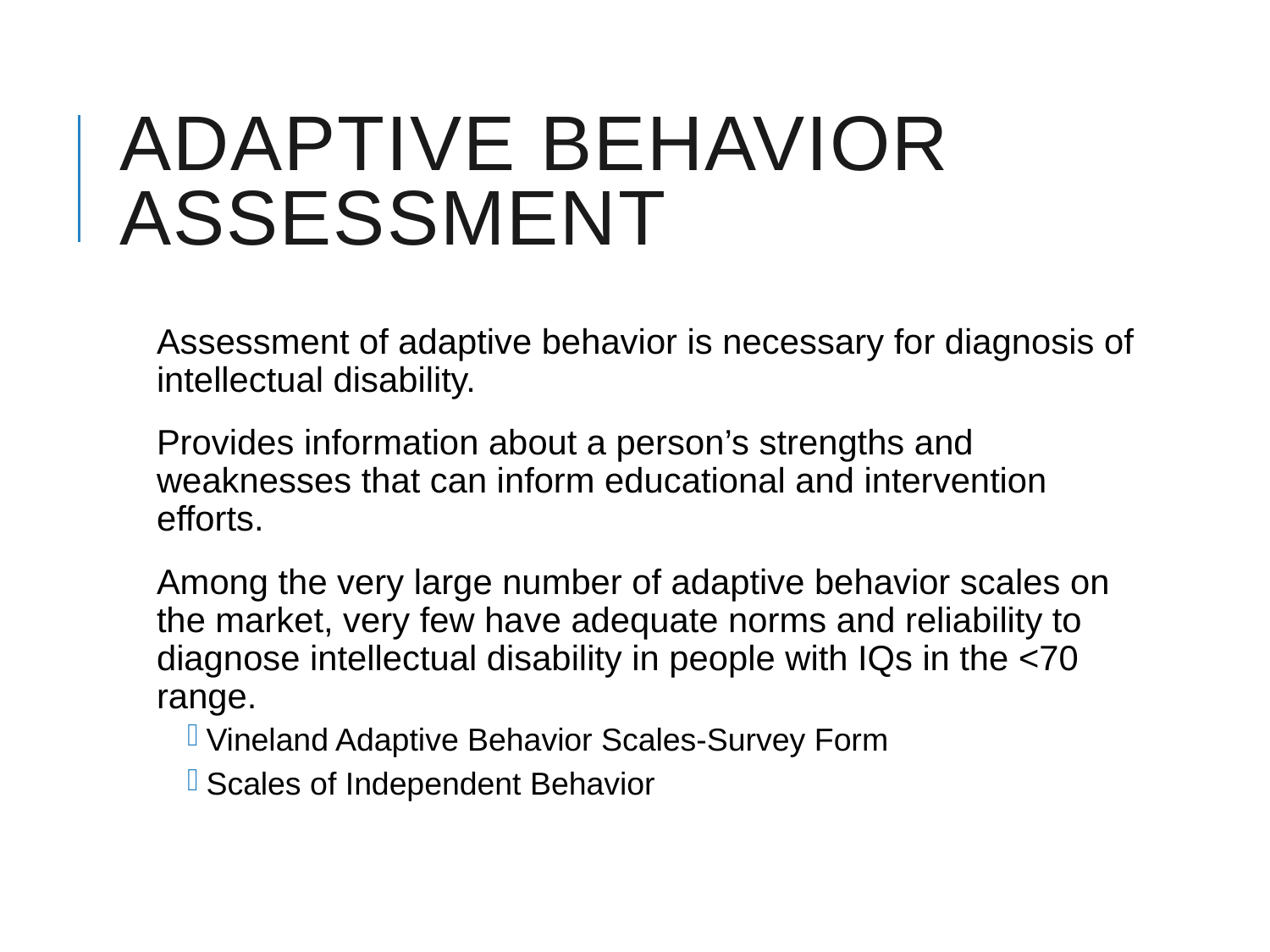

# Adaptive behavior assessment
Assessment of adaptive behavior is necessary for diagnosis of intellectual disability.
Provides information about a person’s strengths and weaknesses that can inform educational and intervention efforts.
Among the very large number of adaptive behavior scales on the market, very few have adequate norms and reliability to diagnose intellectual disability in people with IQs in the <70 range.
Vineland Adaptive Behavior Scales-Survey Form
Scales of Independent Behavior